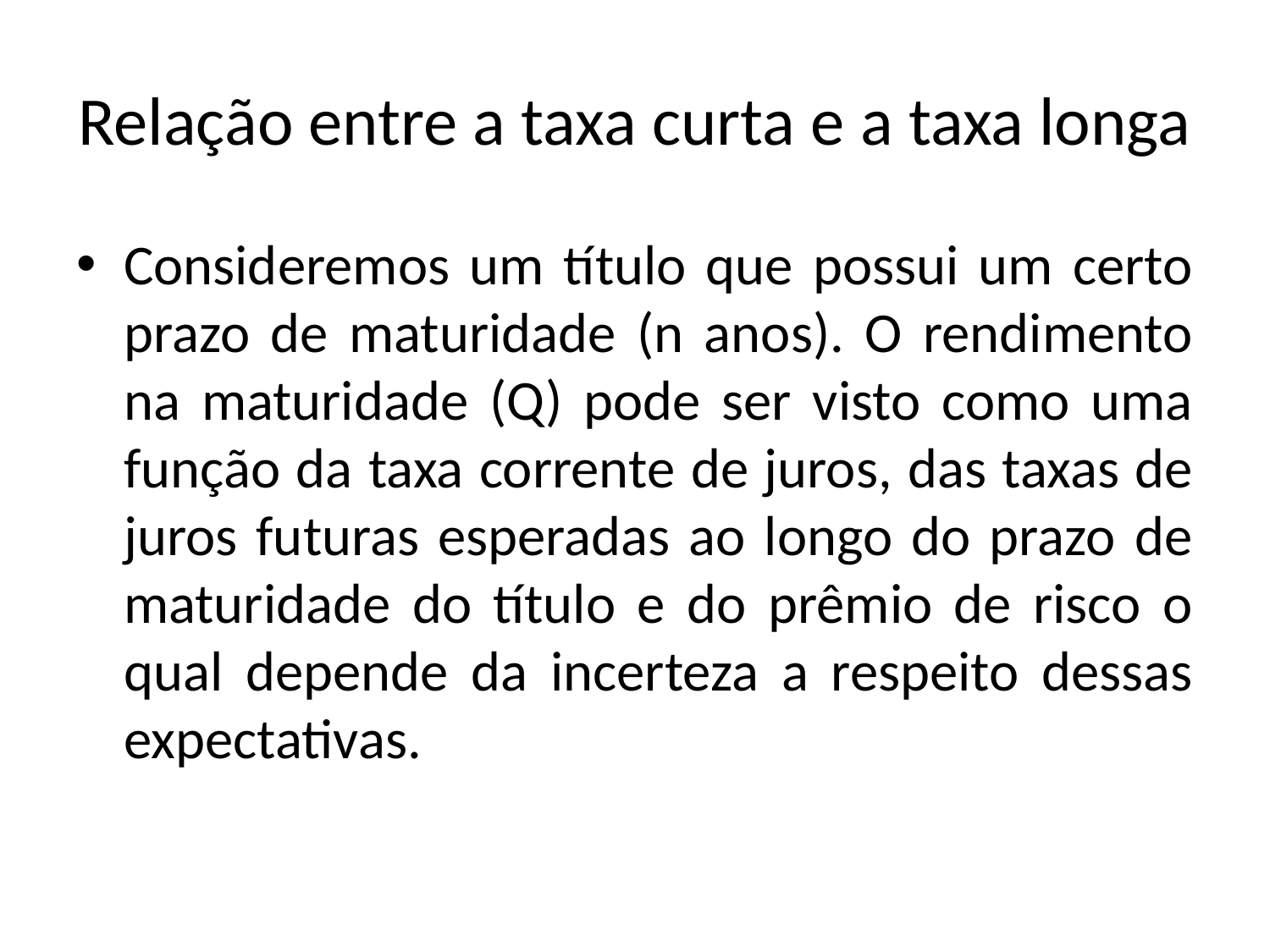

# Relação entre a taxa curta e a taxa longa
Consideremos um título que possui um certo prazo de maturidade (n anos). O rendimento na maturidade (Q) pode ser visto como uma função da taxa corrente de juros, das taxas de juros futuras esperadas ao longo do prazo de maturidade do título e do prêmio de risco o qual depende da incerteza a respeito dessas expectativas.